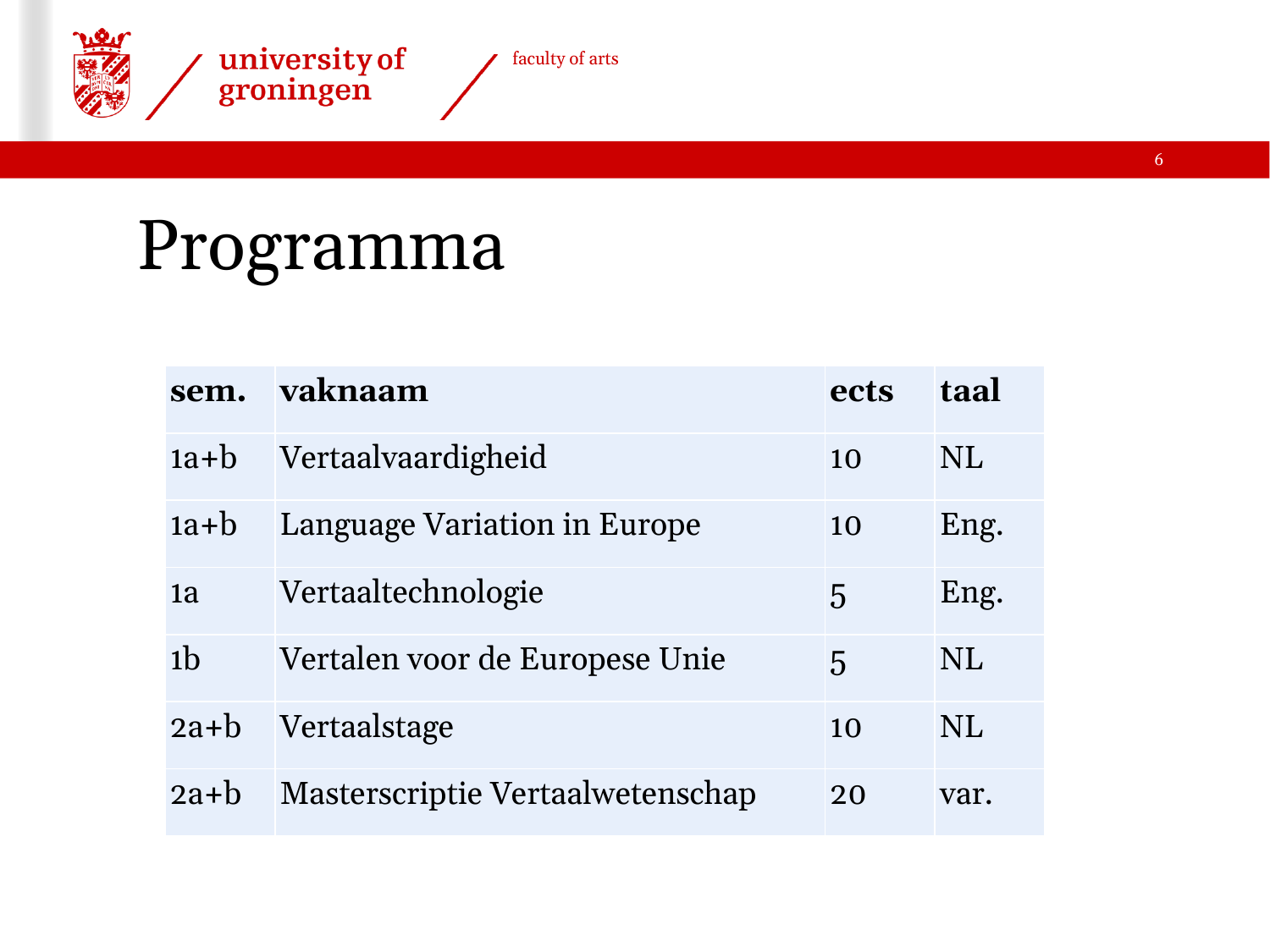

6
# Programma
| sem. | vaknaam | ects | taal |
| --- | --- | --- | --- |
| 1a+b | Vertaalvaardigheid | 10 | NL |
| 1a+b | Language Variation in Europe | 10 | Eng. |
| 1a | Vertaaltechnologie | 5 | Eng. |
| 1b | Vertalen voor de Europese Unie | 5 | NL |
| 2a+b | Vertaalstage | 10 | NL |
| 2a+b | Masterscriptie Vertaalwetenschap | 20 | var. |